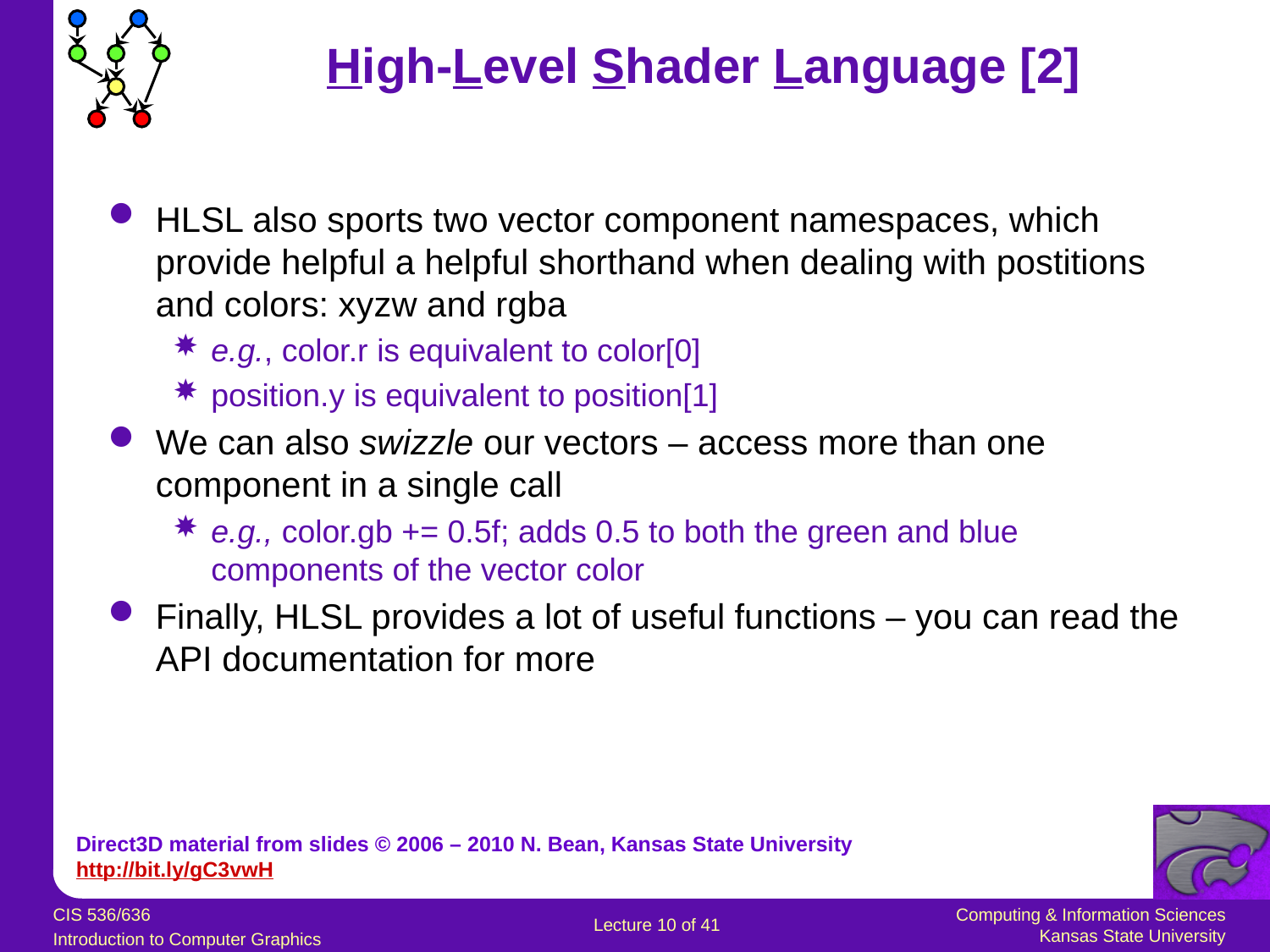

High-Level Shader Language [2]
HLSL also sports two vector component namespaces, which provide helpful a helpful shorthand when dealing with postitions and colors: xyzw and rgba
e.g., color.r is equivalent to color[0]
position.y is equivalent to position[1]
We can also swizzle our vectors – access more than one component in a single call
e.g., color.gb += 0.5f; adds 0.5 to both the green and blue components of the vector color
Finally, HLSL provides a lot of useful functions – you can read the API documentation for more
Direct3D material from slides © 2006 – 2010 N. Bean, Kansas State University
http://bit.ly/gC3vwH